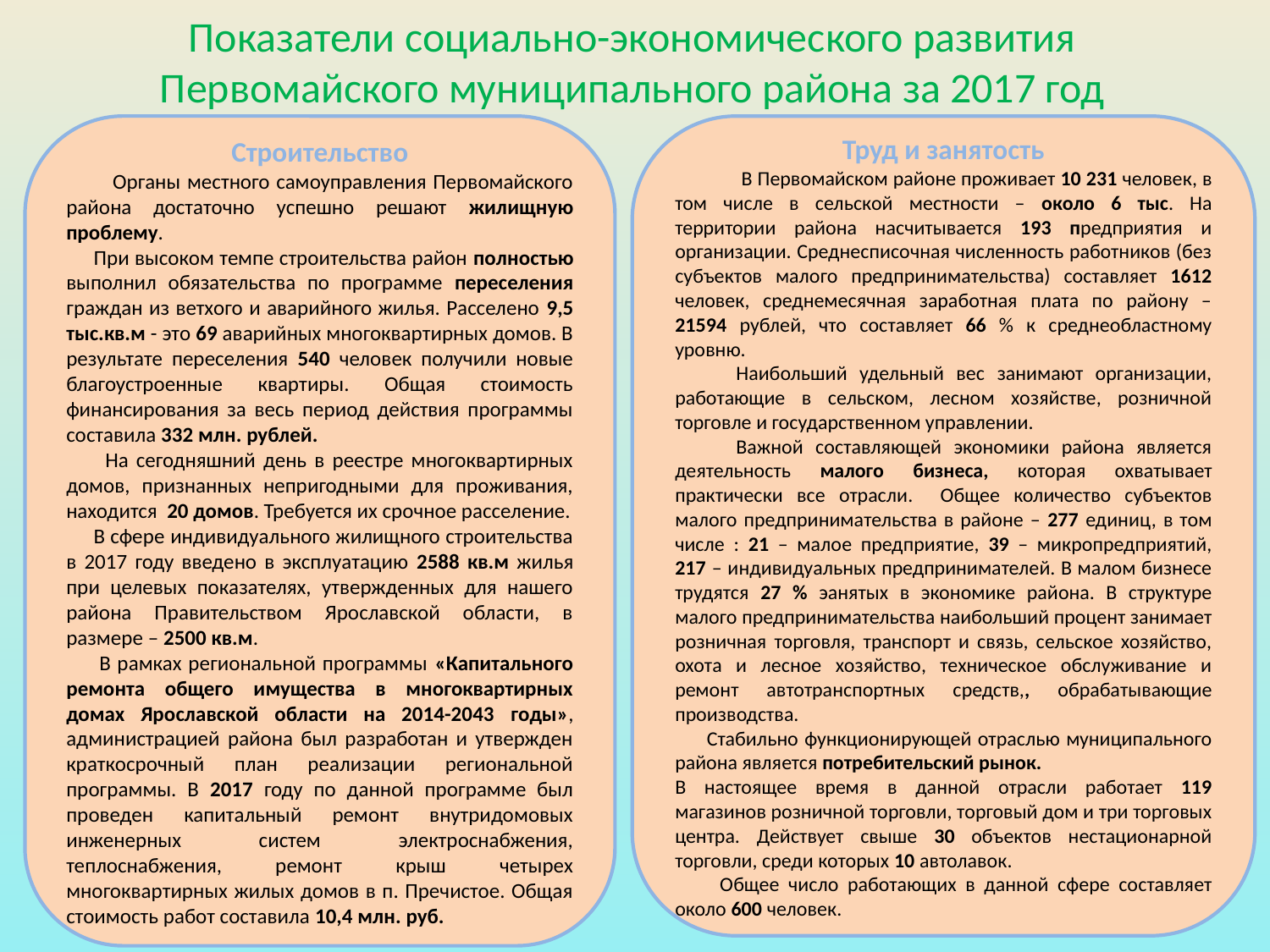

# Показатели социально-экономического развития Первомайского муниципального района за 2017 год
Строительство
       Органы местного самоуправления Первомайского района достаточно успешно решают жилищную проблему.
     При высоком темпе строительства район полностью выполнил обязательства по программе переселения граждан из ветхого и аварийного жилья. Расселено 9,5 тыс.кв.м - это 69 аварийных многоквартирных домов. В результате переселения 540 человек получили новые благоустроенные квартиры. Общая стоимость финансирования за весь период действия программы составила 332 млн. рублей.
     На сегодняшний день в реестре многоквартирных домов, признанных непригодными для проживания, находится  20 домов. Требуется их срочное расселение.
     В сфере индивидуального жилищного строительства в 2017 году введено в эксплуатацию 2588 кв.м жилья при целевых показателях, утвержденных для нашего района Правительством Ярославской области, в размере – 2500 кв.м.
     В рамках региональной программы «Капитального ремонта общего имущества в многоквартирных домах Ярославской области на 2014-2043 годы», администрацией района был разработан и утвержден краткосрочный план реализации региональной программы. В 2017 году по данной программе был проведен капитальный ремонт внутридомовых инженерных систем электроснабжения, теплоснабжения, ремонт крыш четырех многоквартирных жилых домов в п. Пречистое. Общая стоимость работ составила 10,4 млн. руб.
Труд и занятость
             В Первомайском районе проживает 10 231 человек, в том числе в сельской местности – около 6 тыс. На территории района насчитывается 193 предприятия и организации. Среднесписочная численность работников (без субъектов малого предпринимательства) составляет 1612 человек, среднемесячная заработная плата по району – 21594 рублей, что составляет 66 % к среднеобластному уровню.
     Наибольший удельный вес занимают организации, работающие в сельском, лесном хозяйстве, розничной торговле и государственном управлении.
     Важной составляющей экономики района является деятельность малого бизнеса, которая охватывает практически все отрасли.  Общее количество субъектов малого предпринимательства в районе – 277 единиц, в том числе : 21 – малое предприятие, 39 – микропредприятий, 217 – индивидуальных предпринимателей. В малом бизнесе трудятся 27 % эанятых в экономике района. В структуре малого предпринимательства наибольший процент занимает розничная торговля, транспорт и связь, сельское хозяйство, охота и лесное хозяйство, техническое обслуживание и ремонт автотранспортных средств,, обрабатывающие производства.
     Стабильно функционирующей отраслью муниципального района является потребительский рынок.
В настоящее время в данной отрасли работает 119 магазинов розничной торговли, торговый дом и три торговых центра. Действует свыше 30 объектов нестационарной торговли, среди которых 10 автолавок.
     Общее число работающих в данной сфере составляет около 600 человек.